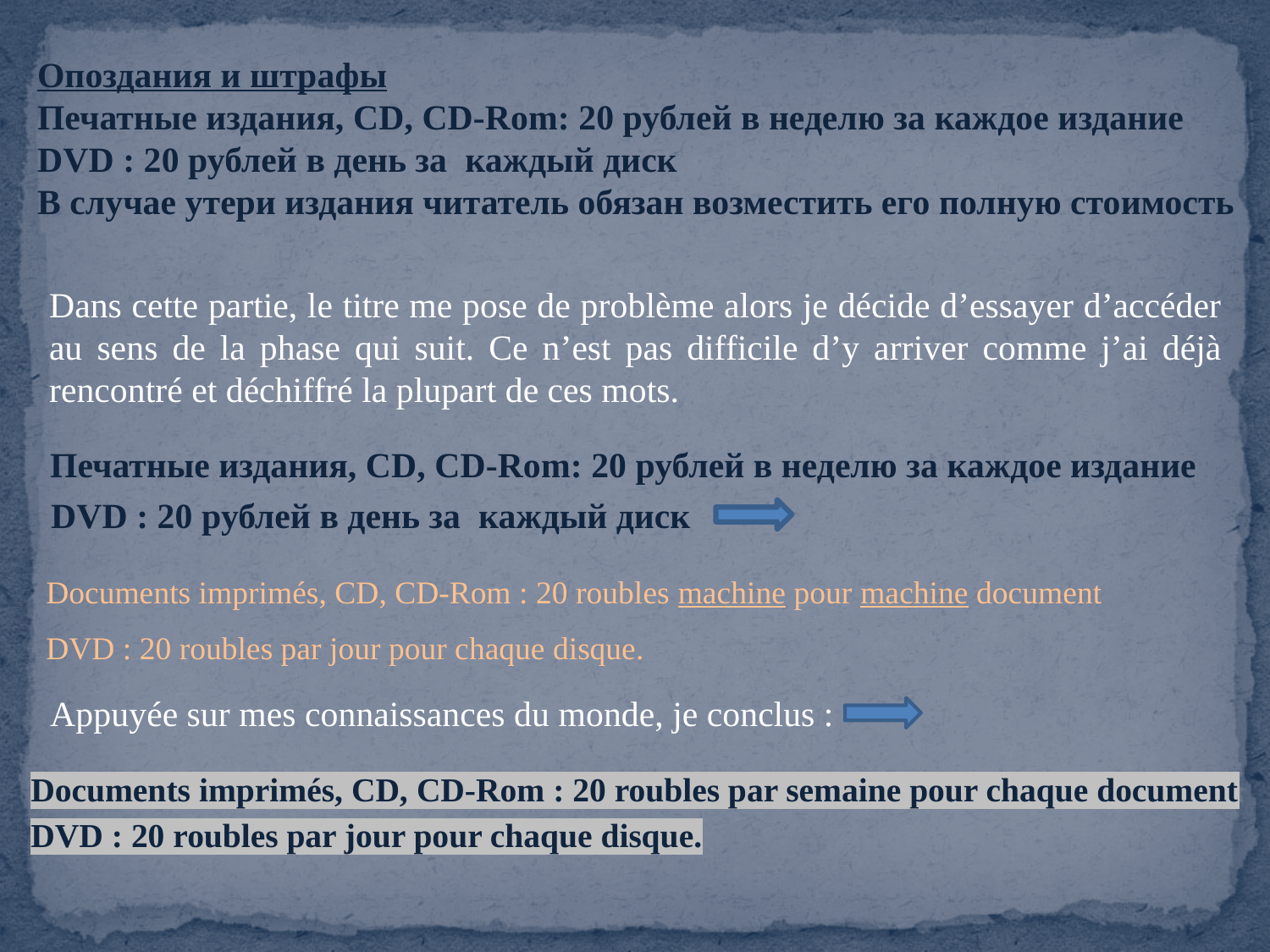

Опоздания и штрафы
Печатные издания, CD, CD-Rom: 20 рублей в неделю за каждое издание
DVD : 20 рублей в день за  каждый диск
В случае утери издания читатель обязан возместить его полную стоимость
Dans cette partie, le titre me pose de problème alors je décide d’essayer d’accéder au sens de la phase qui suit. Ce n’est pas difficile d’y arriver comme j’ai déjà rencontré et déchiffré la plupart de ces mots.
Печатные издания, CD, CD-Rom: 20 рублей в неделю за каждое издание
DVD : 20 рублей в день за  каждый диск

Documents imprimés, CD, CD-Rom : 20 roubles machine pour machine document
DVD : 20 roubles par jour pour chaque disque.
Appuyée sur mes connaissances du monde, je conclus :

Documents imprimés, CD, CD-Rom : 20 roubles par semaine pour chaque document
DVD : 20 roubles par jour pour chaque disque.